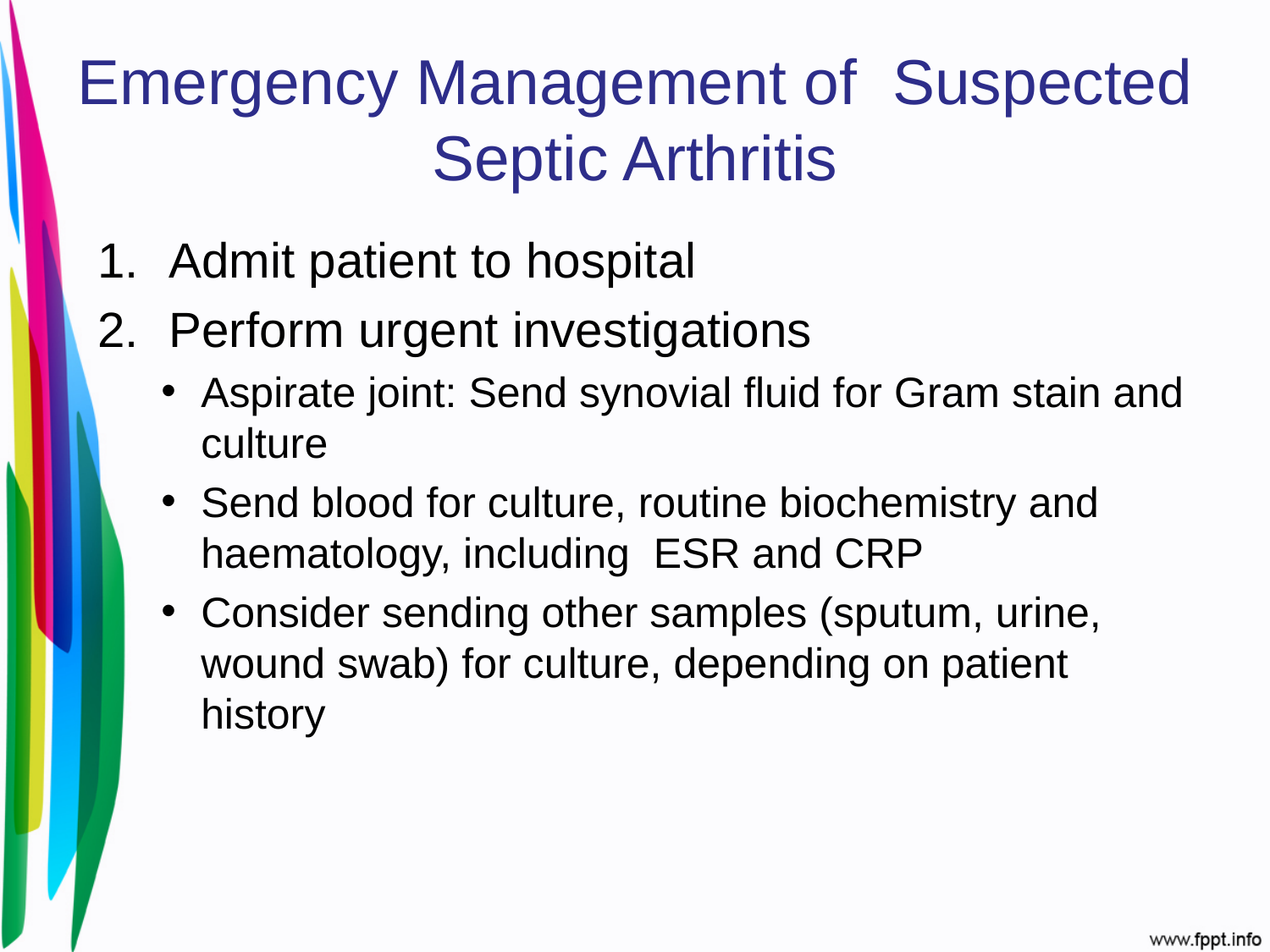

# Emergency Management of  Suspected Septic Arthritis
Admit patient to hospital
Perform urgent investigations
Aspirate joint: Send synovial fluid for Gram stain and culture
Send blood for culture, routine biochemistry and haematology, including  ESR and CRP
Consider sending other samples (sputum, urine, wound swab) for culture, depending on patient history